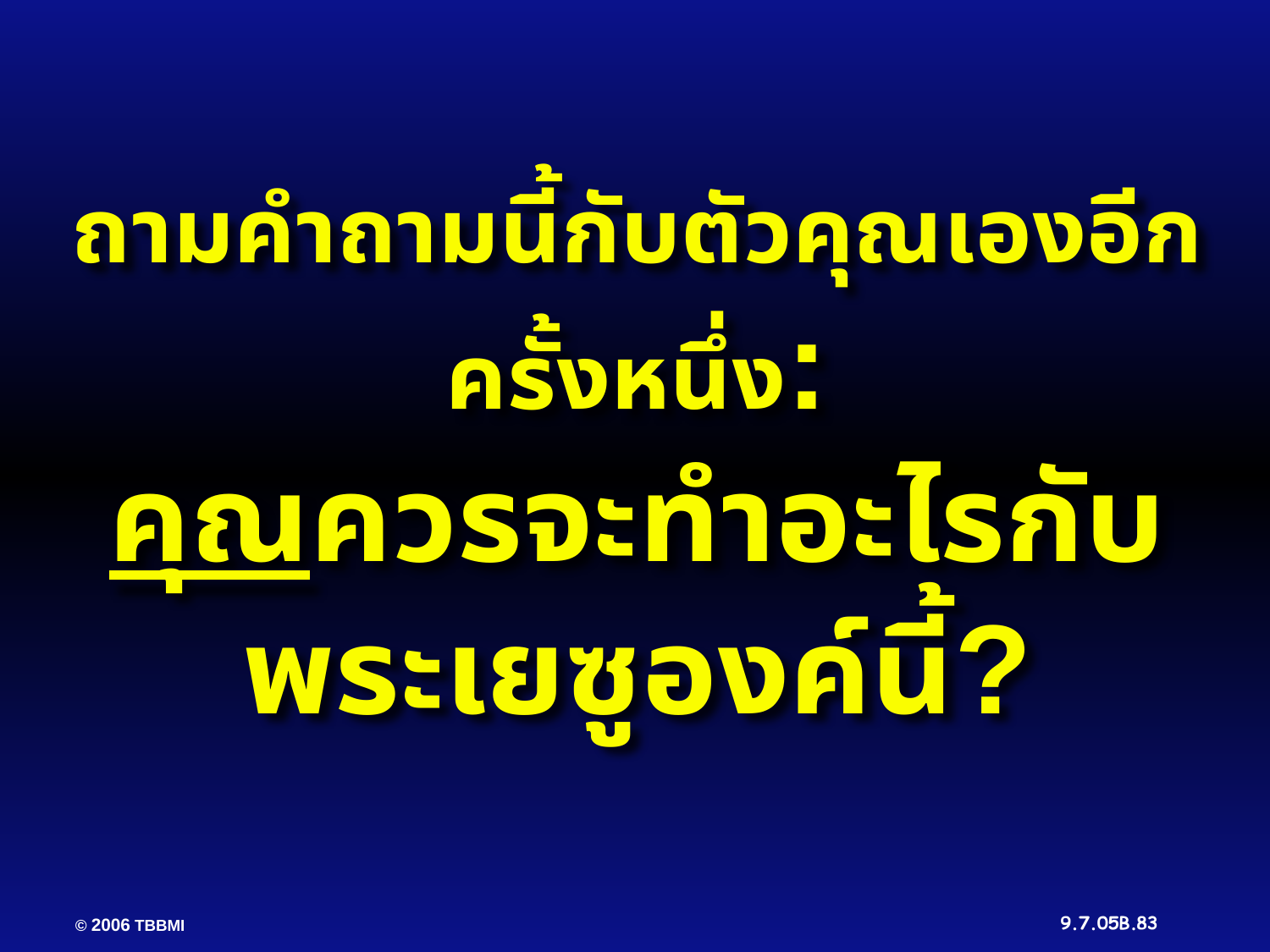

ถามคำถามนี้กับตัวคุณเองอีกครั้งหนึ่ง:
คุณควรจะทำอะไรกับ พระเยซูองค์นี้?

83